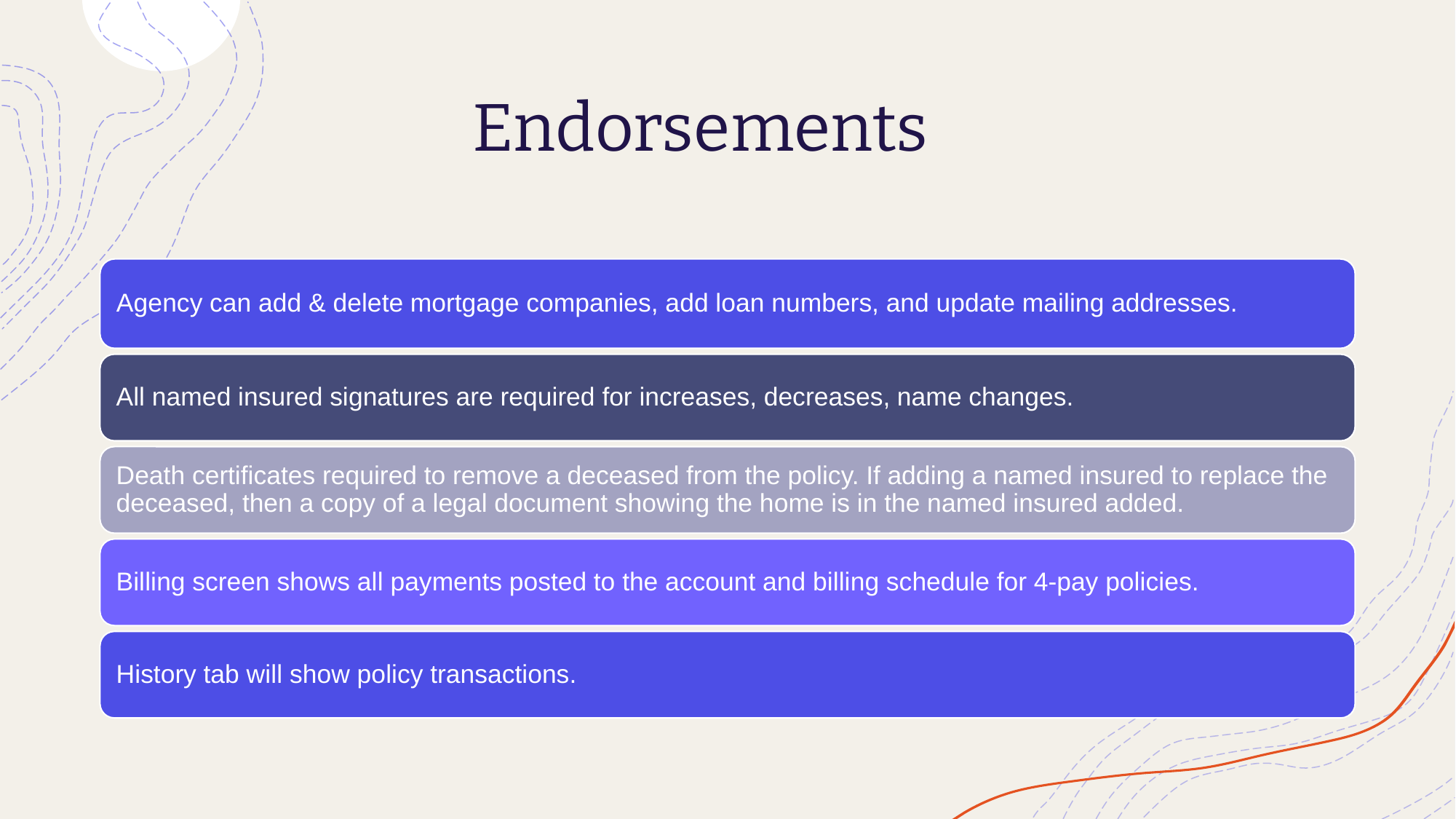

# Endorsements
Agency can add & delete mortgage companies, add loan numbers, and update mailing addresses.
All named insured signatures are required for increases, decreases, name changes.
Death certificates required to remove a deceased from the policy. If adding a named insured to replace the deceased, then a copy of a legal document showing the home is in the named insured added.
Billing screen shows all payments posted to the account and billing schedule for 4-pay policies.
History tab will show policy transactions.